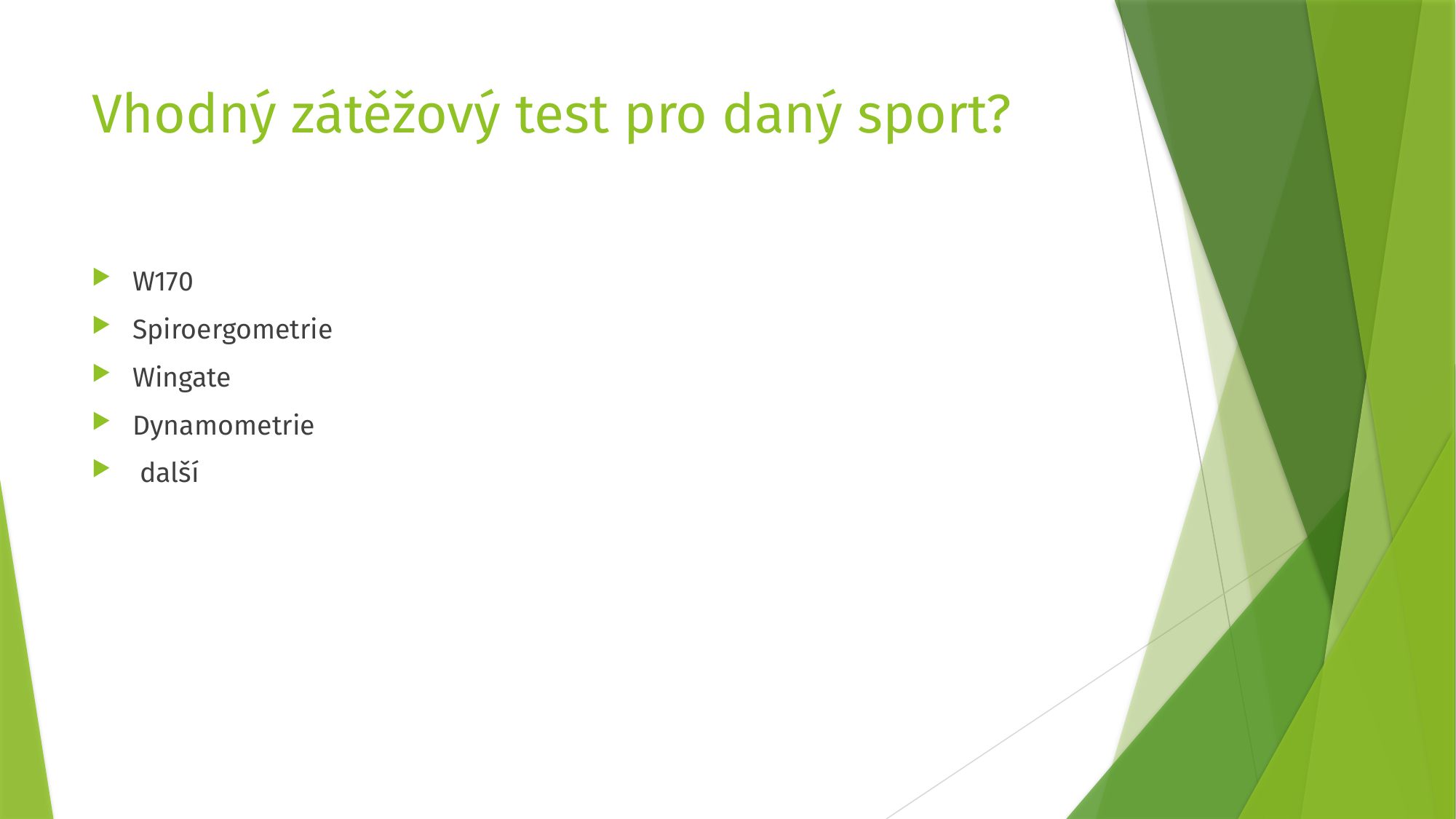

# Vhodný zátěžový test pro daný sport?
W170
Spiroergometrie
Wingate
Dynamometrie
 další